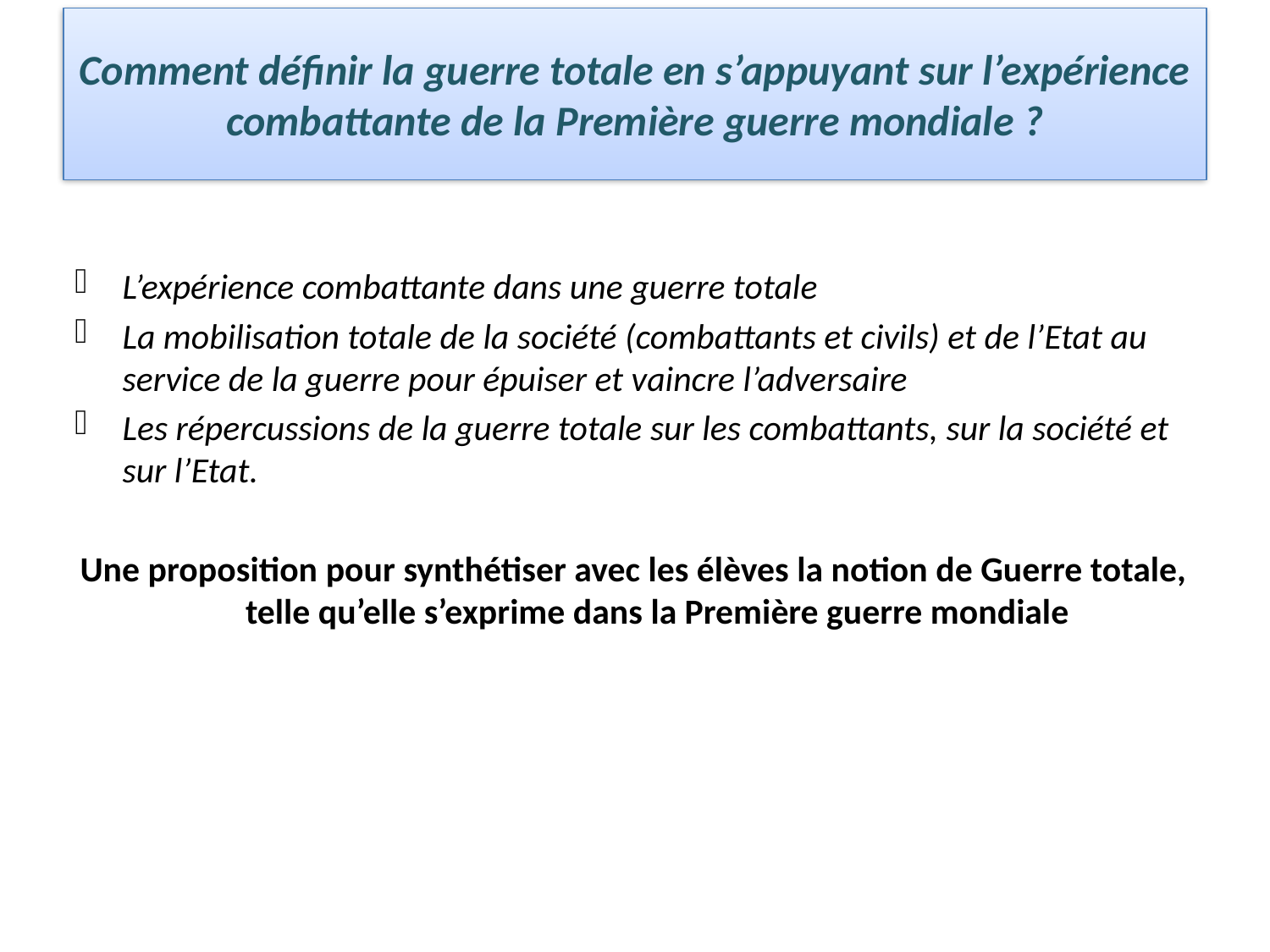

# Comment définir la guerre totale en s’appuyant sur l’expérience combattante de la Première guerre mondiale ?
L’expérience combattante dans une guerre totale
La mobilisation totale de la société (combattants et civils) et de l’Etat au service de la guerre pour épuiser et vaincre l’adversaire
Les répercussions de la guerre totale sur les combattants, sur la société et sur l’Etat.

Une proposition pour synthétiser avec les élèves la notion de Guerre totale, telle qu’elle s’exprime dans la Première guerre mondiale